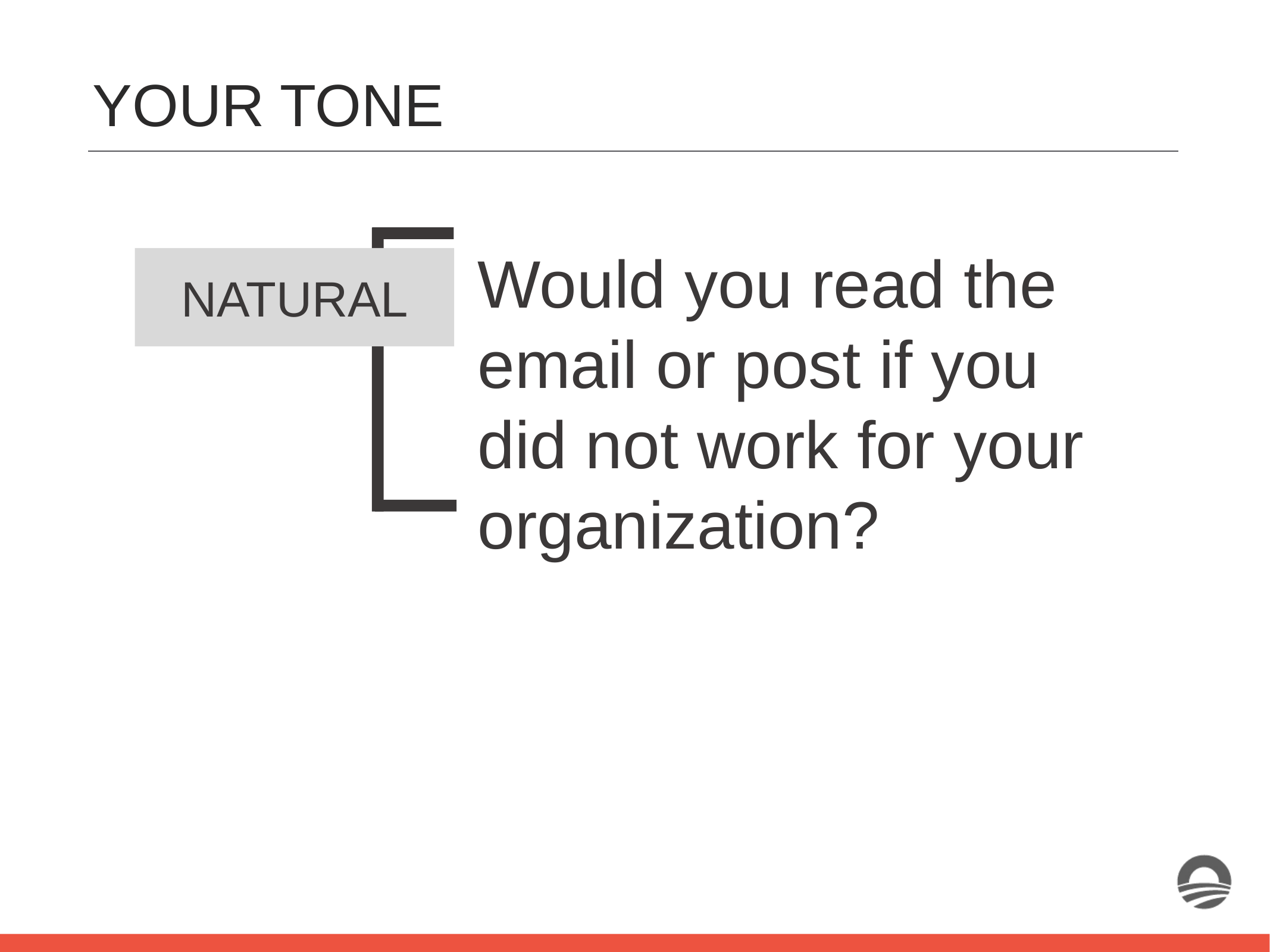

YOUR TONE

Would you read the email or post if you did not work for your organization?
NATURAL